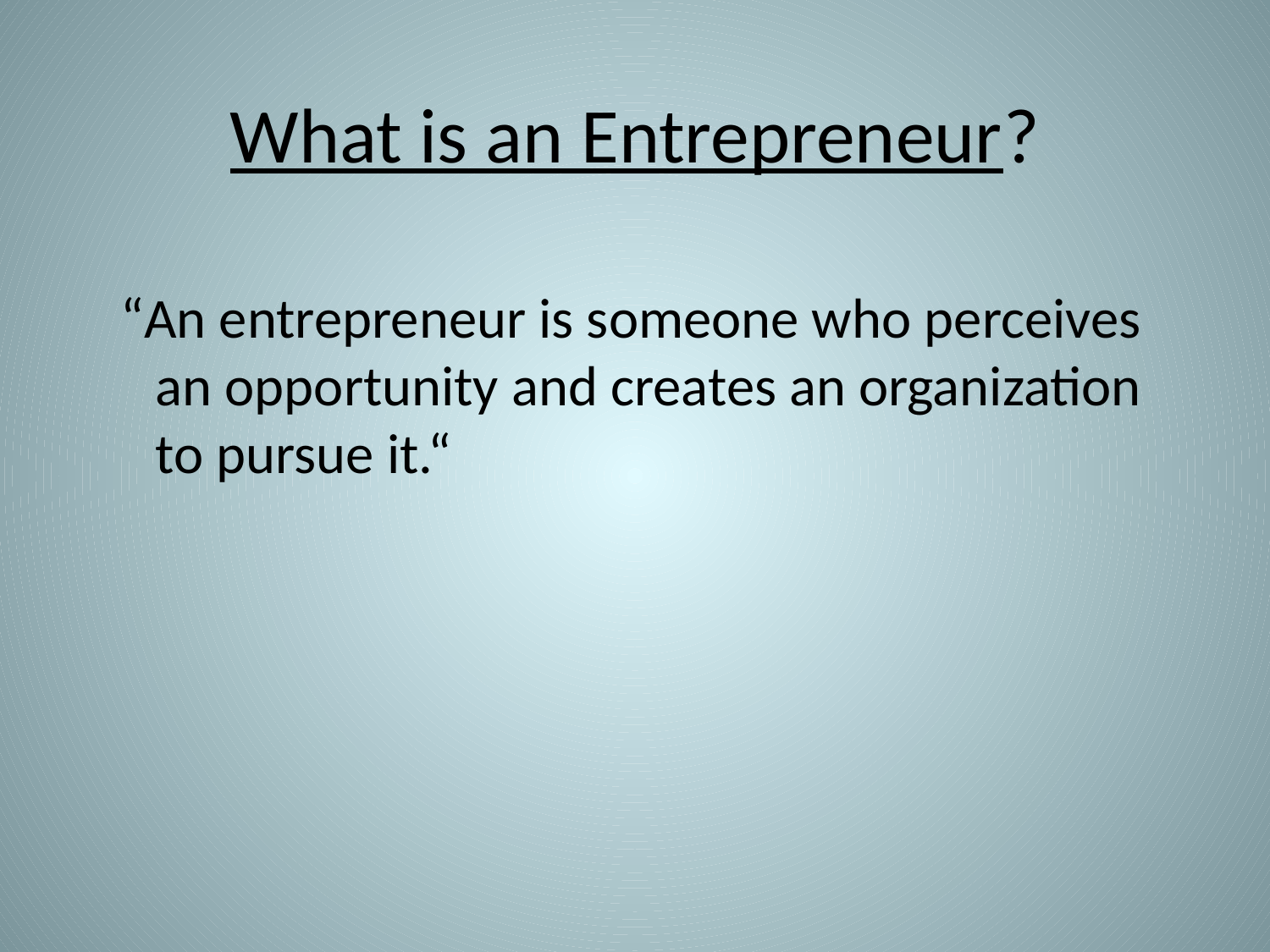

# What is an Entrepreneur?
 “An entrepreneur is someone who perceives an opportunity and creates an organization to pursue it.“